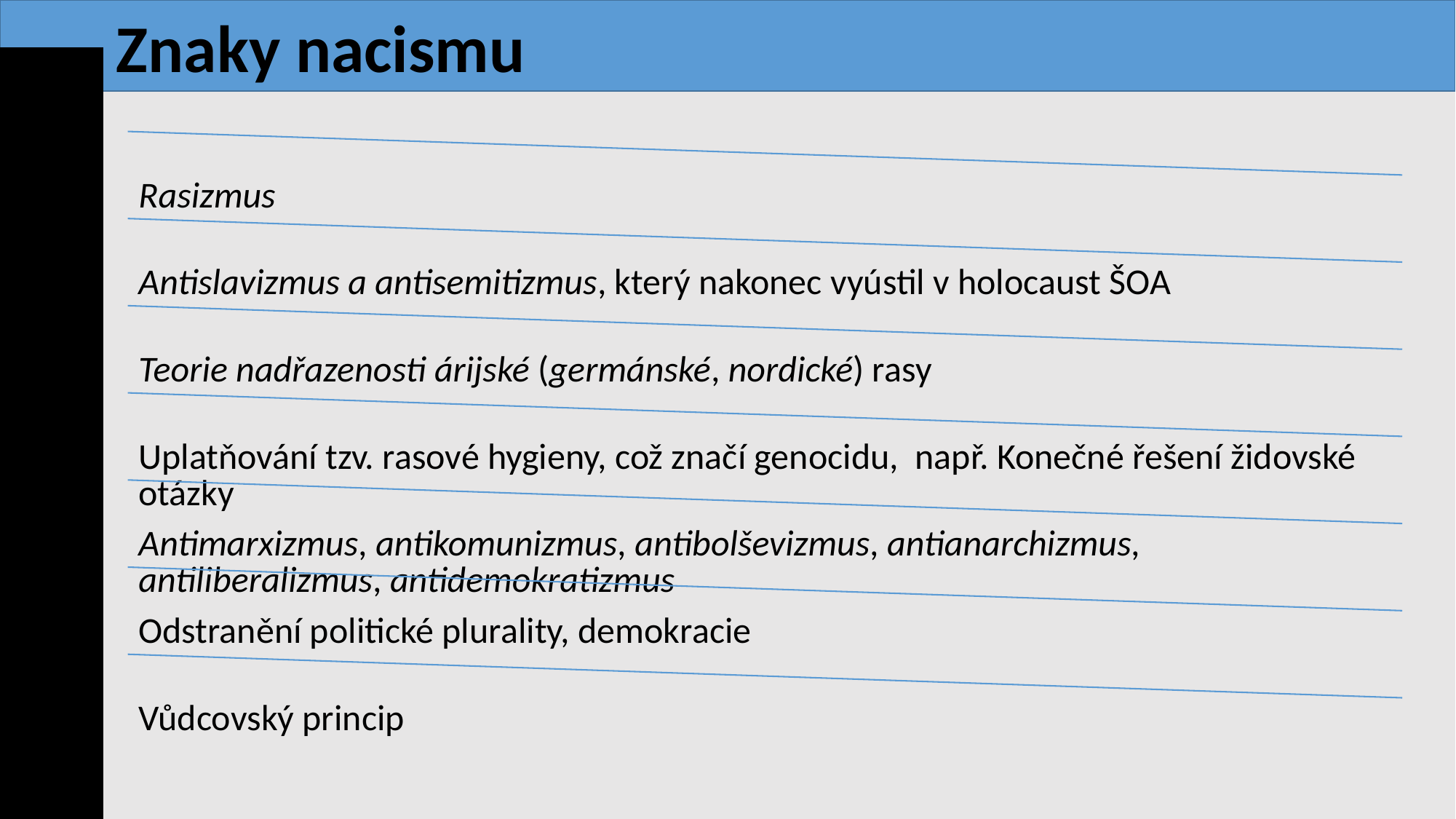

Znaky nacismu

Rasizmus
Antislavizmus a antisemitizmus, který nakonec vyústil v holocaust ŠOA
Teorie nadřazenosti árijské (germánské, nordické) rasy
Uplatňování tzv. rasové hygieny, což značí genocidu,  např. Konečné řešení židovské otázky
Antimarxizmus, antikomunizmus, antibolševizmus, antianarchizmus, antiliberalizmus, antidemokratizmus
Odstranění politické plurality, demokracie
Vůdcovský princip